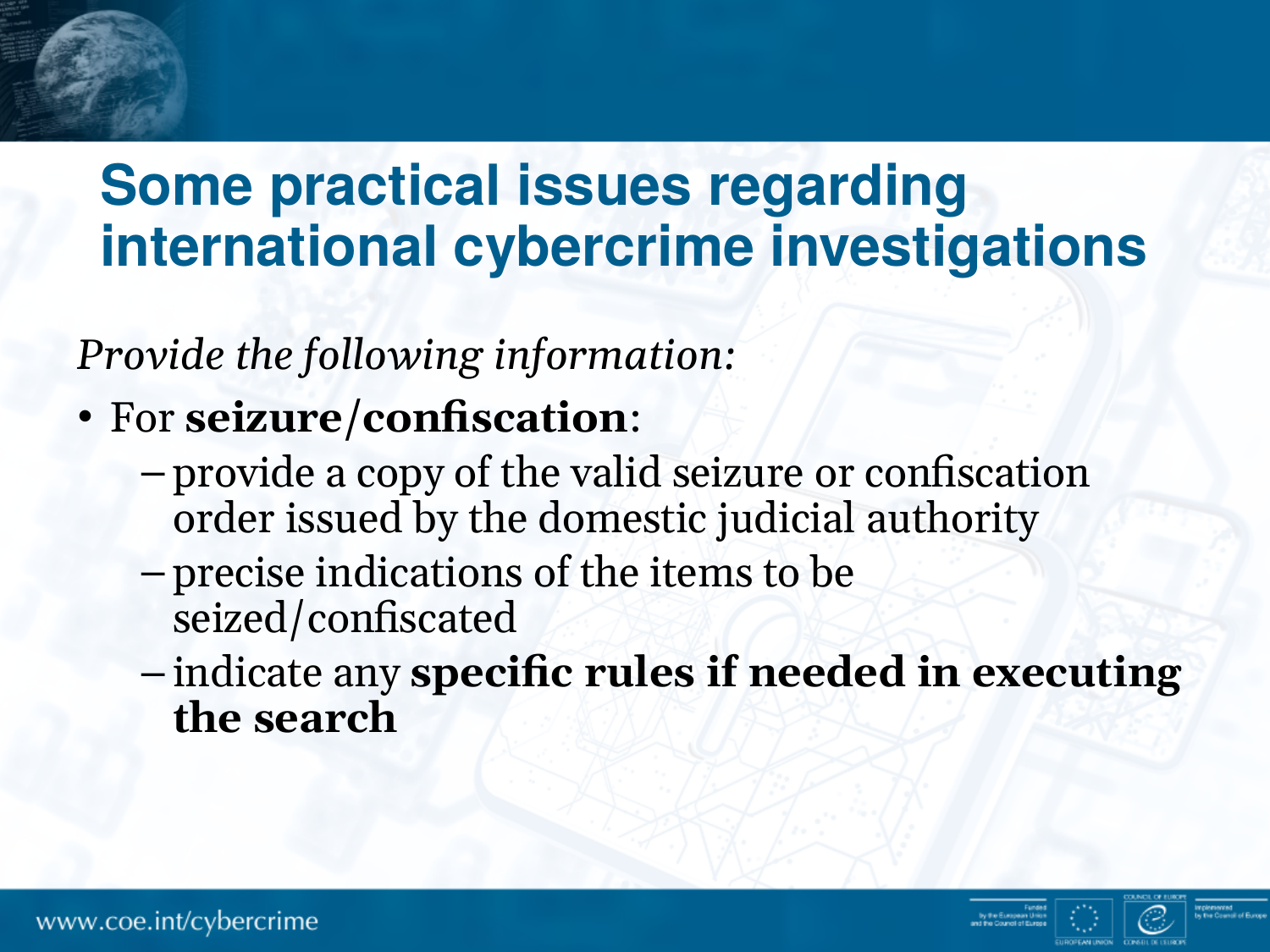

# Some practical issues regarding international cybercrime investigations
Provide the following information:
For seizure/confiscation:
provide a copy of the valid seizure or confiscation order issued by the domestic judicial authority
precise indications of the items to be seized/confiscated
indicate any specific rules if needed in executing the search